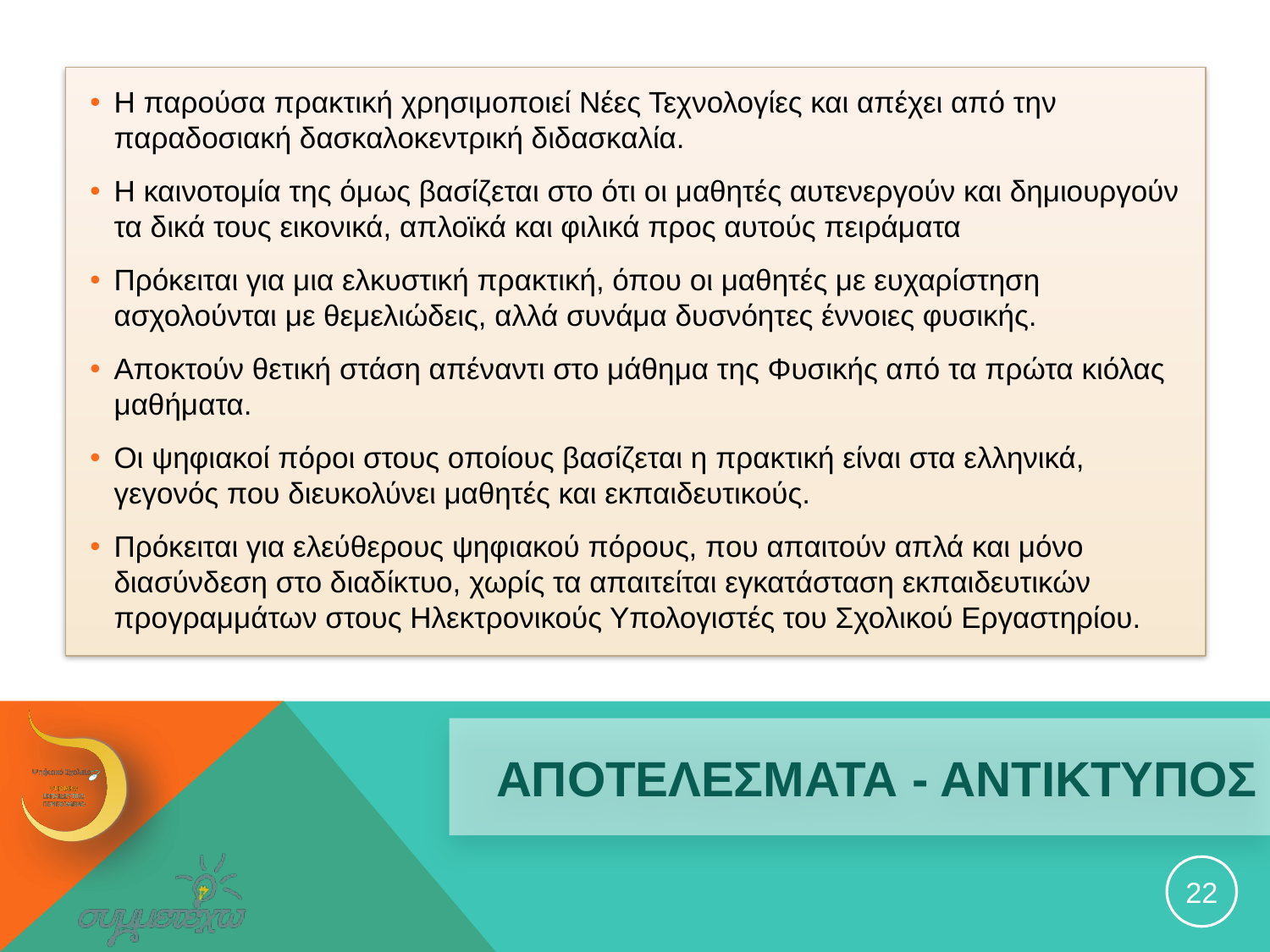

Η παρούσα πρακτική χρησιμοποιεί Νέες Τεχνολογίες και απέχει από την παραδοσιακή δασκαλοκεντρική διδασκαλία.
Η καινοτομία της όμως βασίζεται στο ότι οι μαθητές αυτενεργούν και δημιουργούν τα δικά τους εικονικά, απλοϊκά και φιλικά προς αυτούς πειράματα
Πρόκειται για μια ελκυστική πρακτική, όπου οι μαθητές με ευχαρίστηση ασχολούνται με θεμελιώδεις, αλλά συνάμα δυσνόητες έννοιες φυσικής.
Αποκτούν θετική στάση απέναντι στο μάθημα της Φυσικής από τα πρώτα κιόλας μαθήματα.
Οι ψηφιακοί πόροι στους οποίους βασίζεται η πρακτική είναι στα ελληνικά, γεγονός που διευκολύνει μαθητές και εκπαιδευτικούς.
Πρόκειται για ελεύθερους ψηφιακού πόρους, που απαιτούν απλά και μόνο διασύνδεση στο διαδίκτυο, χωρίς τα απαιτείται εγκατάσταση εκπαιδευτικών προγραμμάτων στους Ηλεκτρονικούς Υπολογιστές του Σχολικού Εργαστηρίου.
# ΑΠΟΤΕΛΕΣΜΑΤΑ - ΑΝΤΙΚΤΥΠΟΣ
22